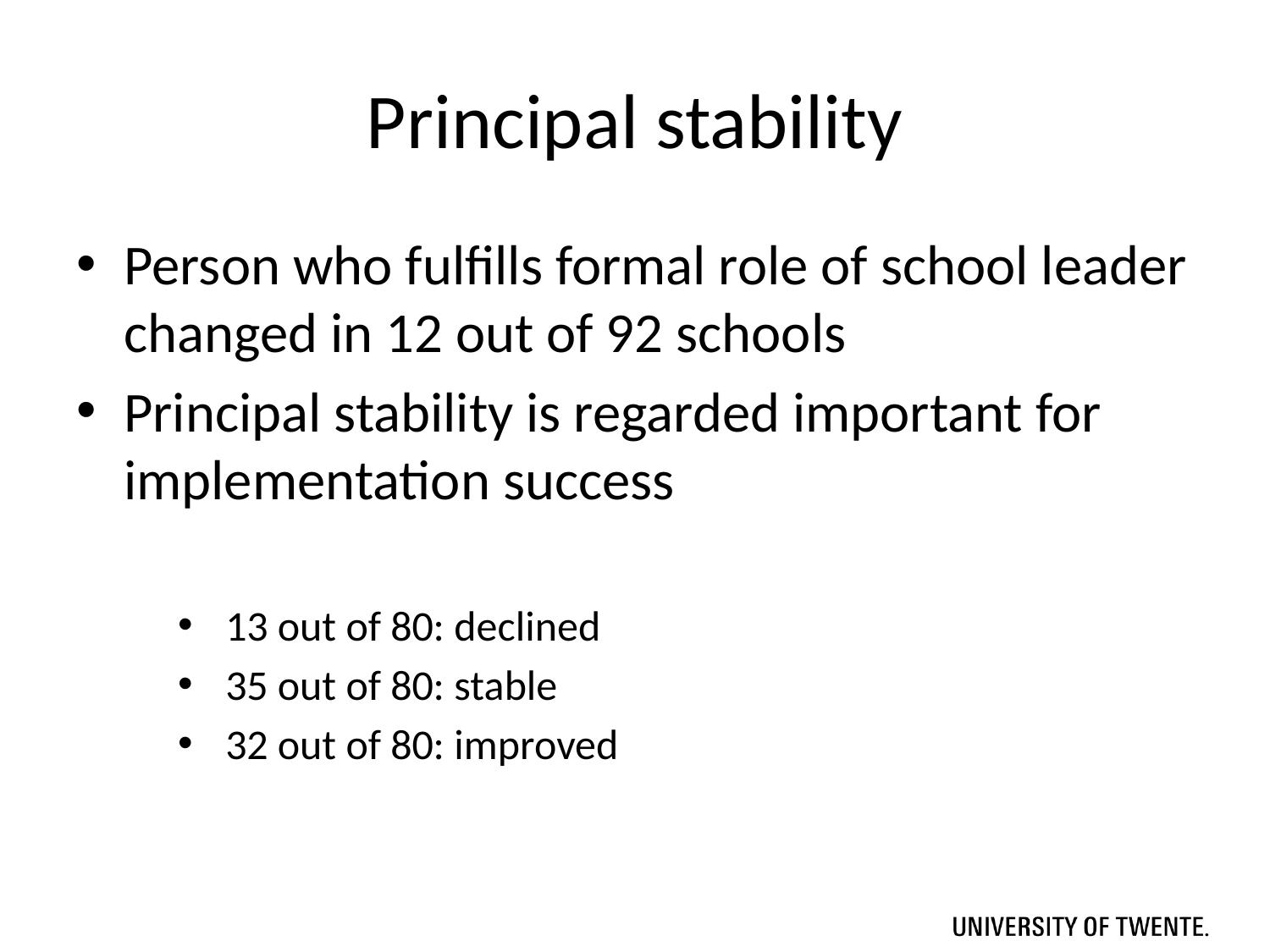

# Principal stability
Person who fulfills formal role of school leader changed in 12 out of 92 schools
Principal stability is regarded important for implementation success

13 out of 80: declined
35 out of 80: stable
32 out of 80: improved